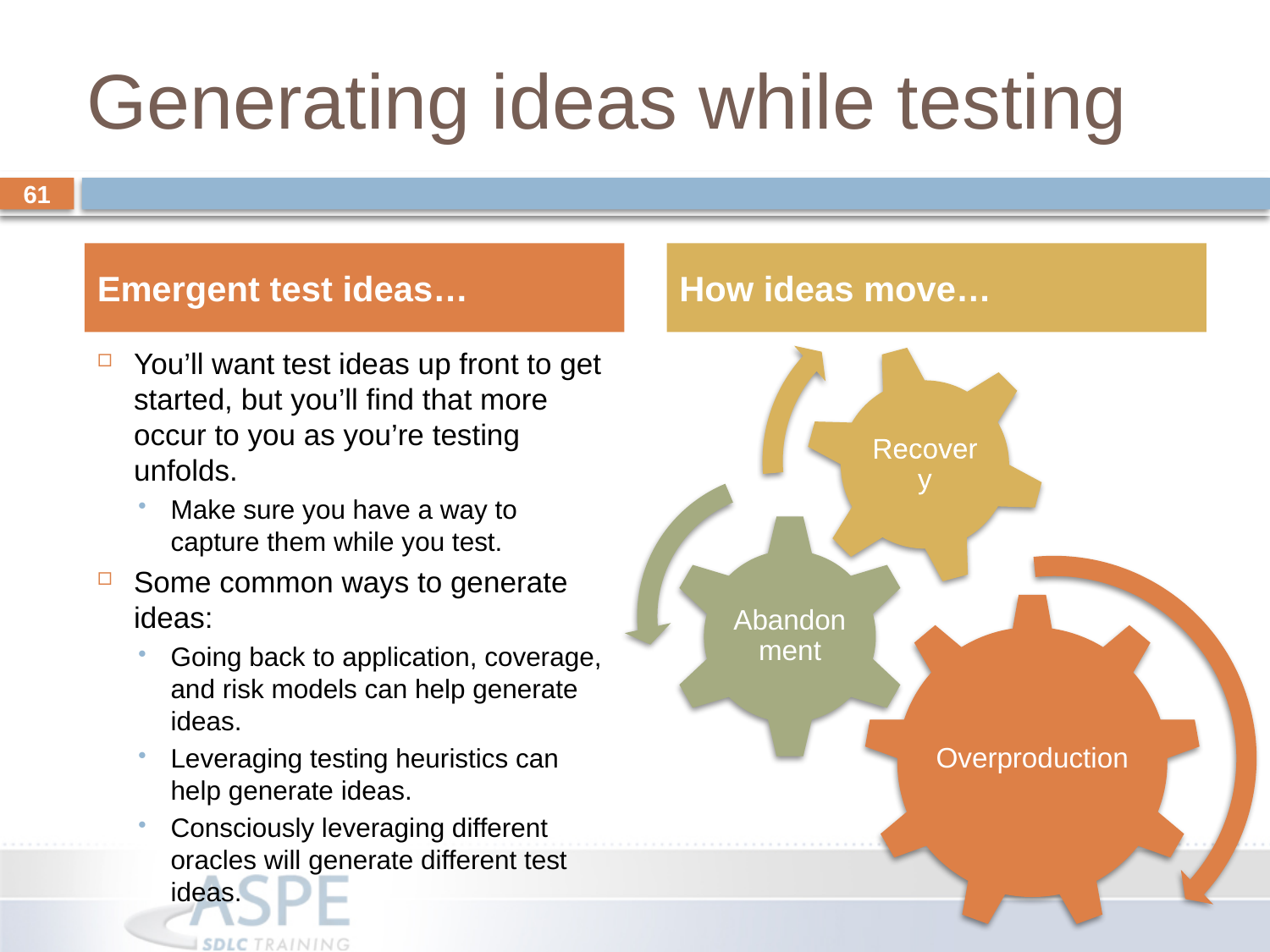

# Generating ideas while testing
61
Emergent test ideas…
How ideas move…
Overproduction
Abandonment
Recovery
You’ll want test ideas up front to get started, but you’ll find that more occur to you as you’re testing unfolds.
Make sure you have a way to capture them while you test.
Some common ways to generate ideas:
Going back to application, coverage, and risk models can help generate ideas.
Leveraging testing heuristics can help generate ideas.
Consciously leveraging different oracles will generate different test ideas.